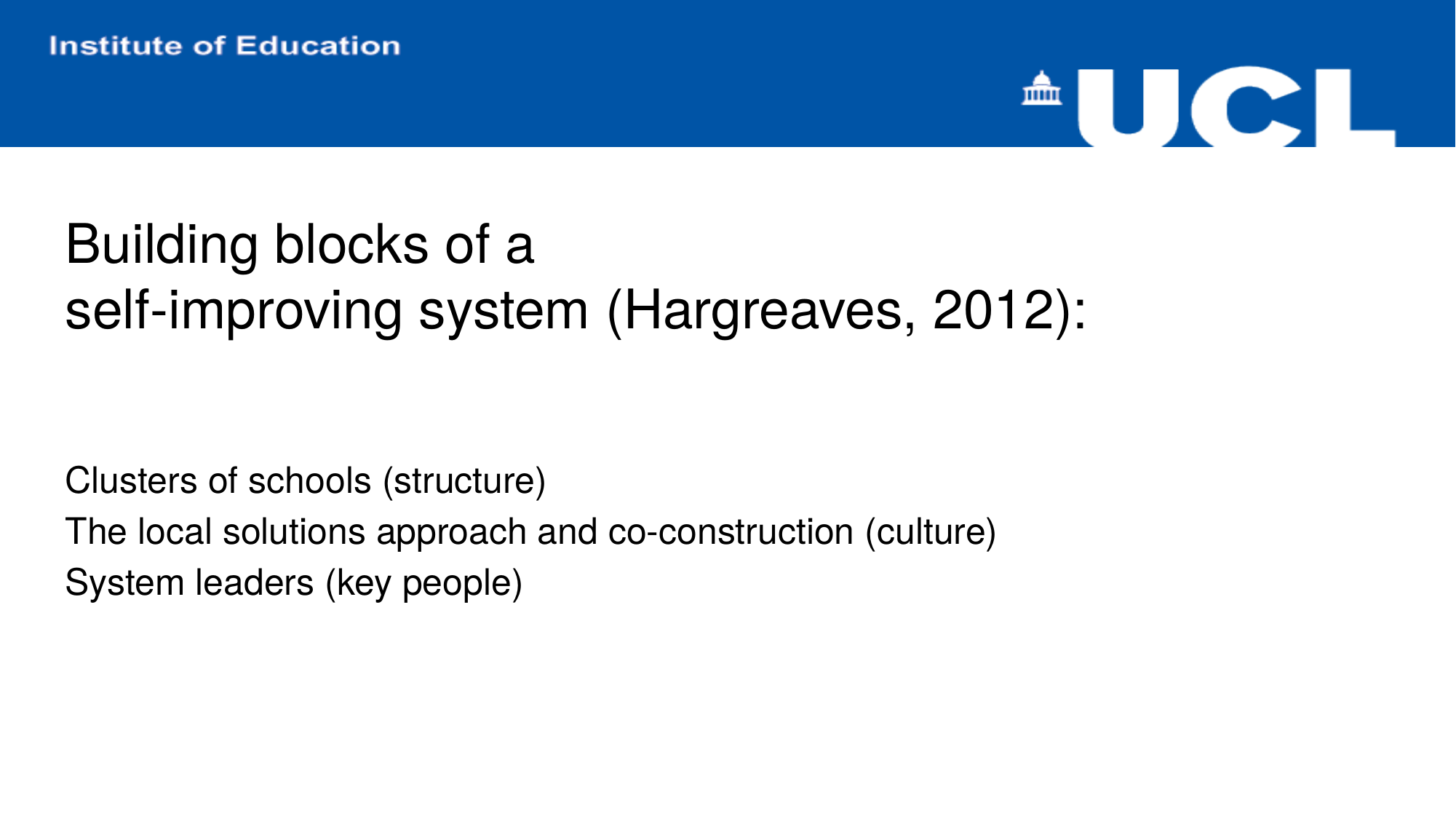

Building blocks of a
self-improving system (Hargreaves, 2012):

Clusters of schools (structure)
The local solutions approach and co-construction (culture)
System leaders (key people)